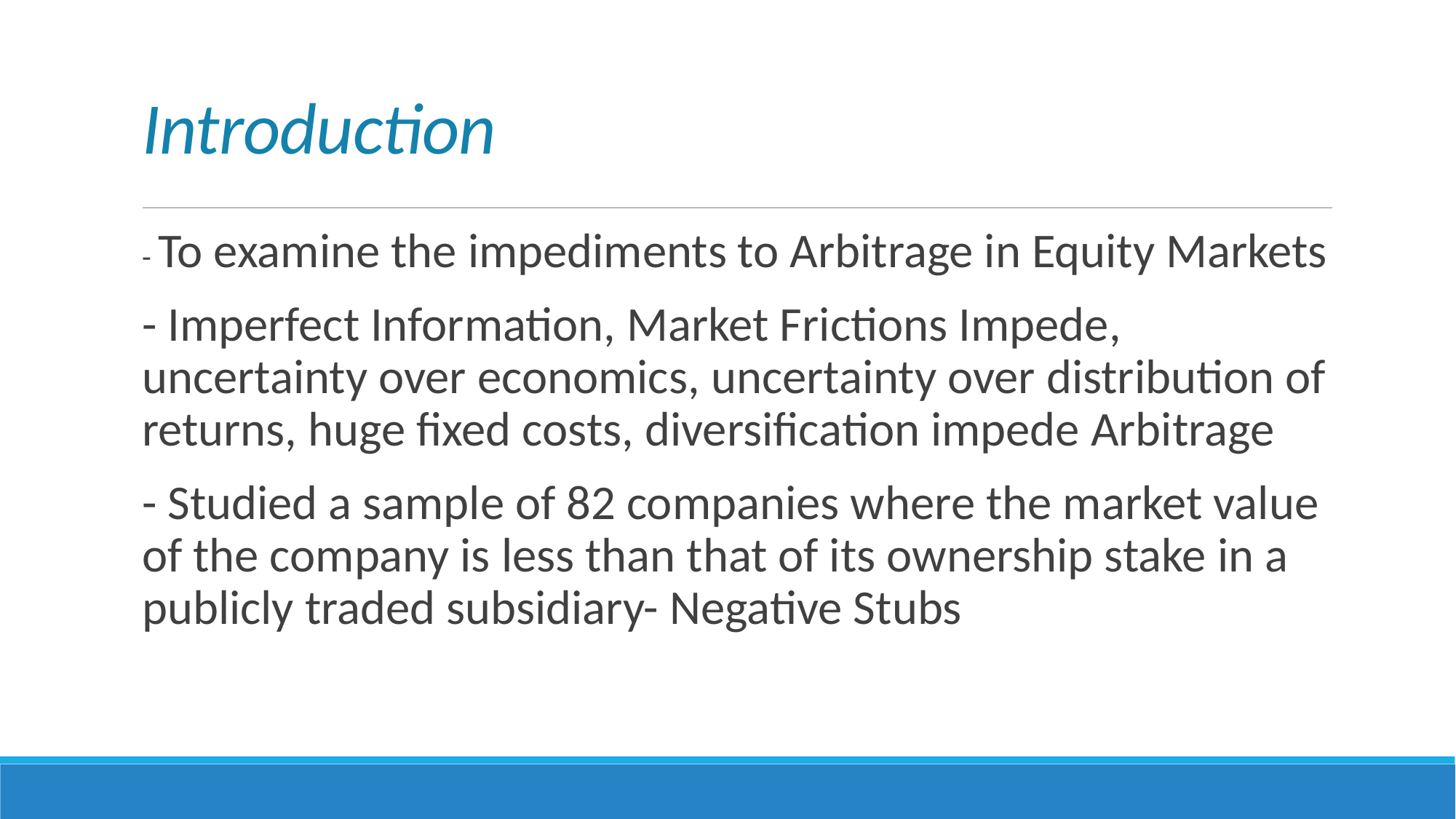

# Introduction
- To examine the impediments to Arbitrage in Equity Markets
- Imperfect Information, Market Frictions Impede, uncertainty over economics, uncertainty over distribution of returns, huge fixed costs, diversification impede Arbitrage
- Studied a sample of 82 companies where the market value of the company is less than that of its ownership stake in a publicly traded subsidiary- Negative Stubs